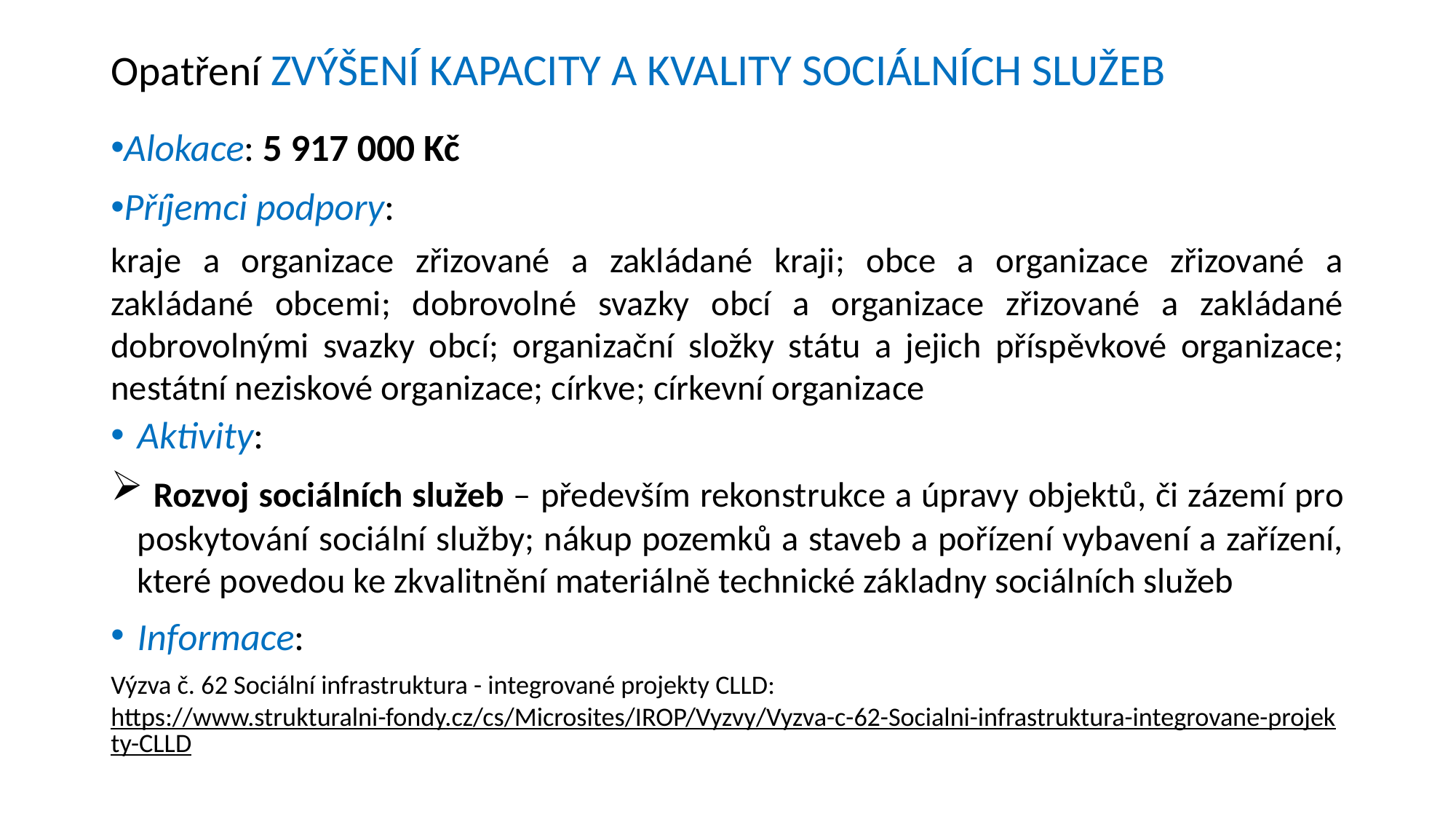

# Opatření ZVÝŠENÍ KAPACITY A KVALITY SOCIÁLNÍCH SLUŽEB
Alokace: 5 917 000 Kč
Příjemci podpory:
kraje a organizace zřizované a zakládané kraji; obce a organizace zřizované a zakládané obcemi; dobrovolné svazky obcí a organizace zřizované a zakládané dobrovolnými svazky obcí; organizační složky státu a jejich příspěvkové organizace; nestátní neziskové organizace; církve; církevní organizace
Aktivity:
 Rozvoj sociálních služeb – především rekonstrukce a úpravy objektů, či zázemí pro poskytování sociální služby; nákup pozemků a staveb a pořízení vybavení a zařízení, které povedou ke zkvalitnění materiálně technické základny sociálních služeb
Informace:
Výzva č. 62 Sociální infrastruktura - integrované projekty CLLD:
https://www.strukturalni-fondy.cz/cs/Microsites/IROP/Vyzvy/Vyzva-c-62-Socialni-infrastruktura-integrovane-projekty-CLLD